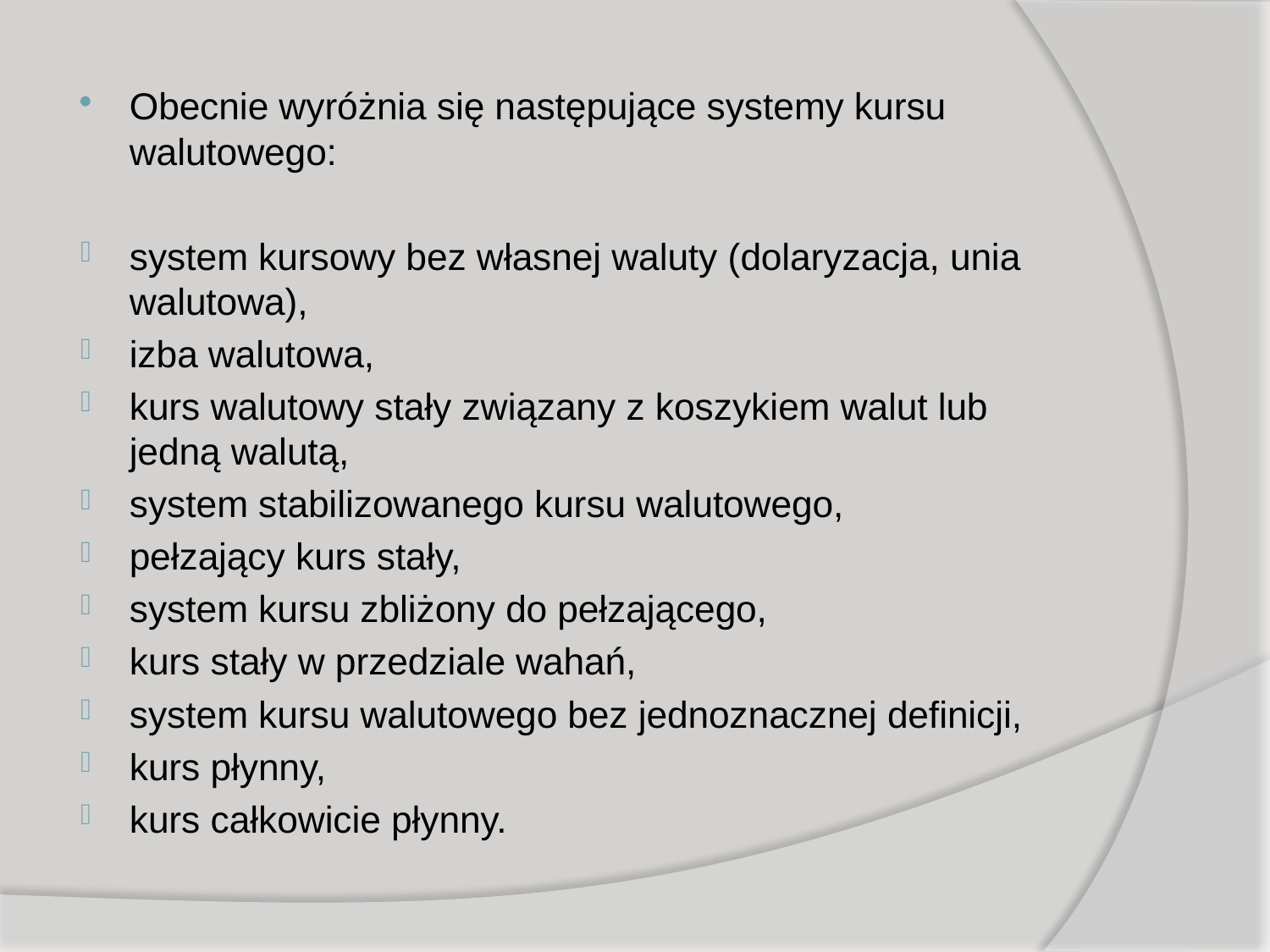

Obecnie wyróżnia się następujące systemy kursu walutowego:

system kursowy bez własnej waluty (dolaryzacja, unia walutowa),
izba walutowa,
kurs walutowy stały związany z koszykiem walut lub jedną walutą,
system stabilizowanego kursu walutowego,
pełzający kurs stały,
system kursu zbliżony do pełzającego,
kurs stały w przedziale wahań,
system kursu walutowego bez jednoznacznej definicji,
kurs płynny,
kurs całkowicie płynny.